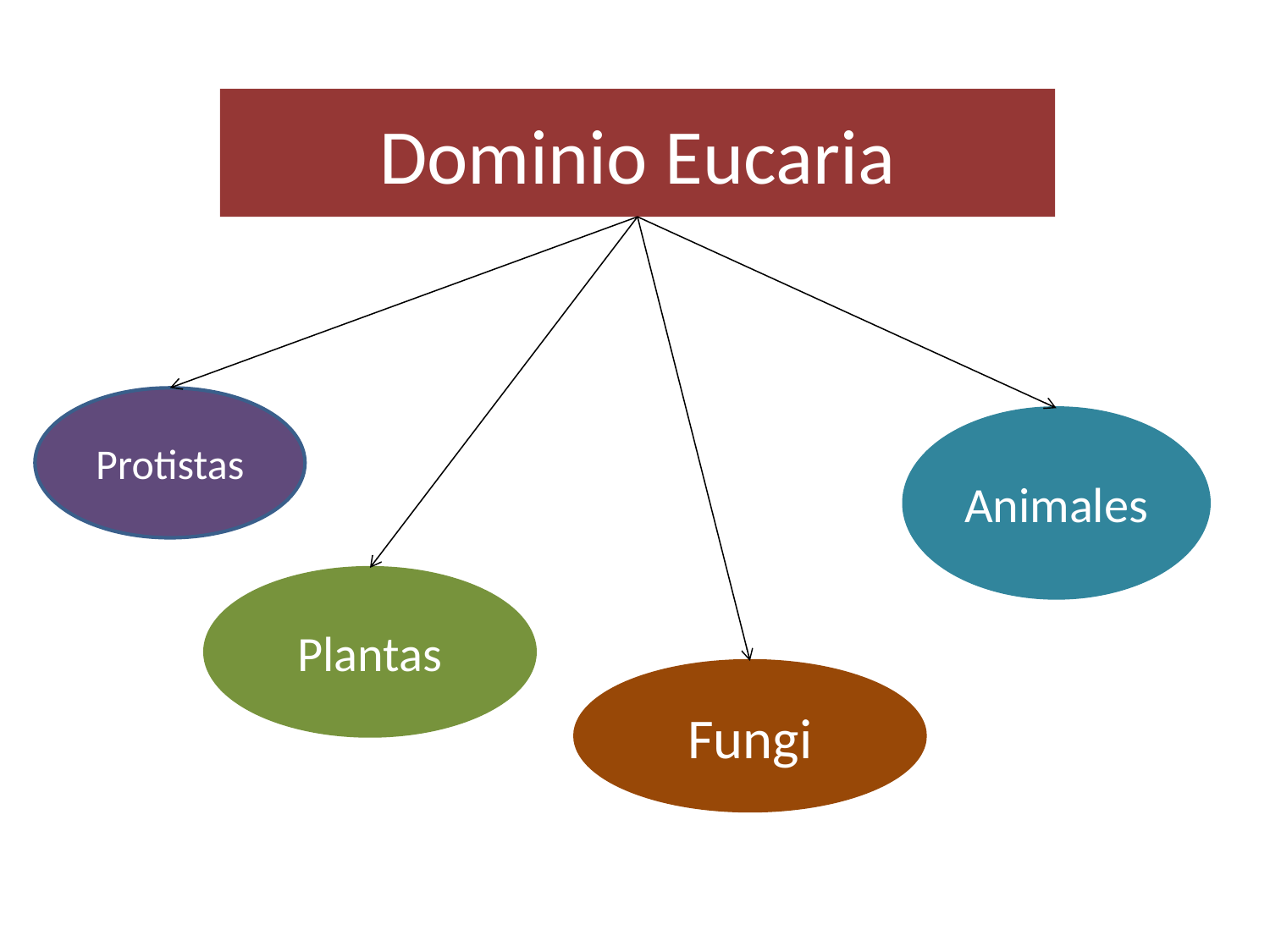

# Dominio Eucaria
Protistas
Animales
Plantas
Fungi